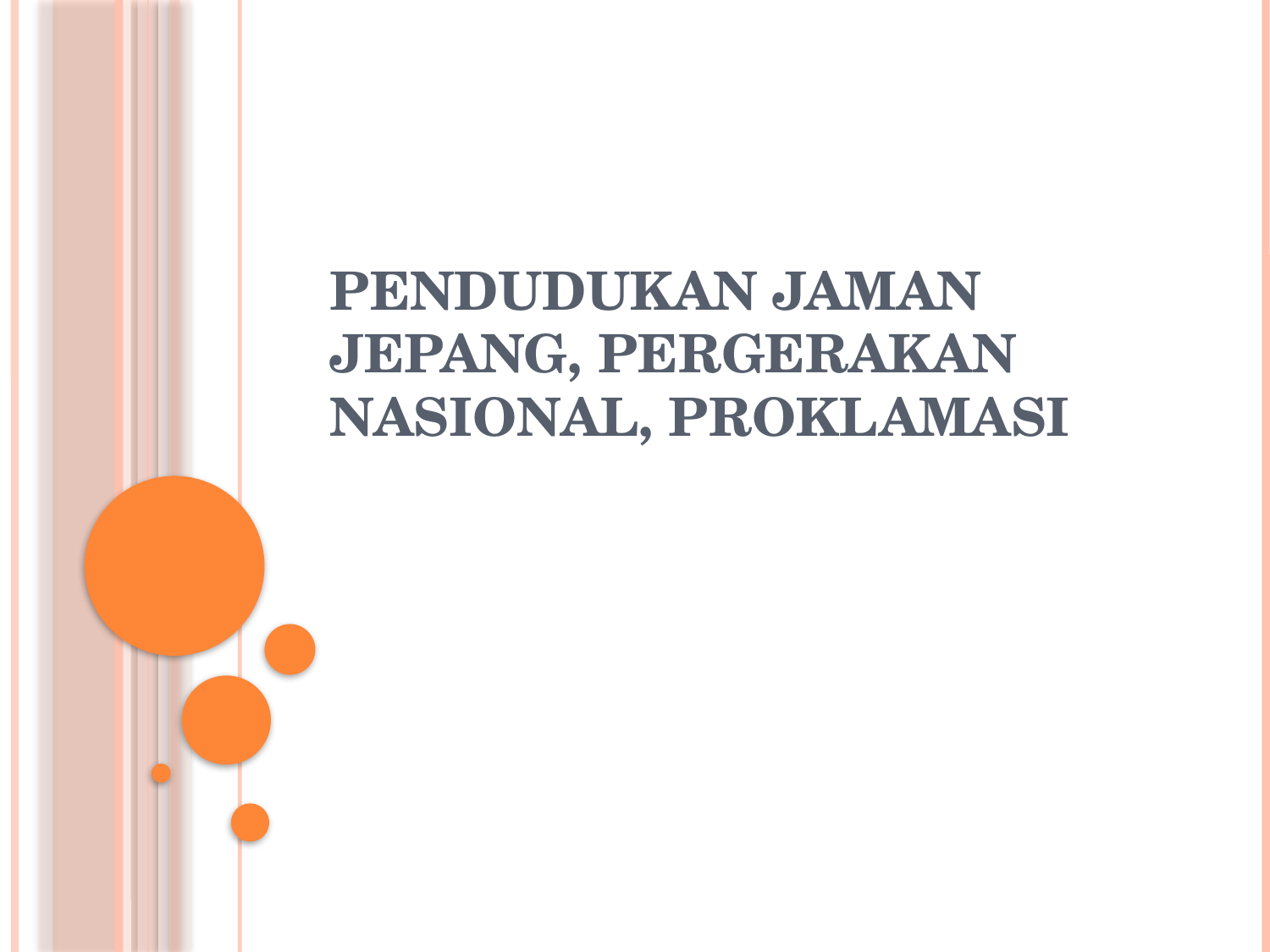

# Pendudukan Jaman Jepang, Pergerakan Nasional, Proklamasi